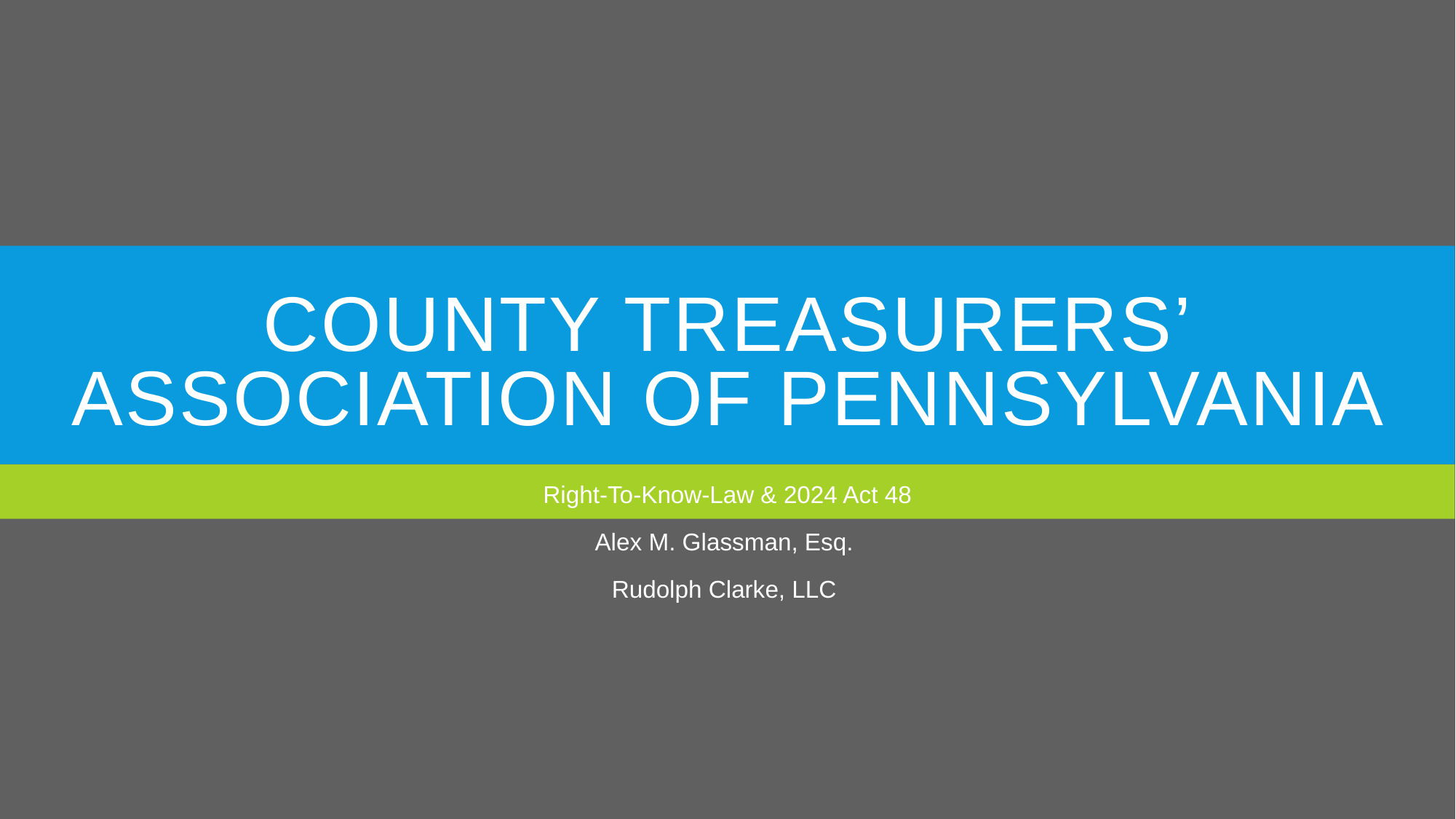

# County Treasurers’ Association of Pennsylvania
Right-To-Know-Law & 2024 Act 48
Alex M. Glassman, Esq.
Rudolph Clarke, LLC